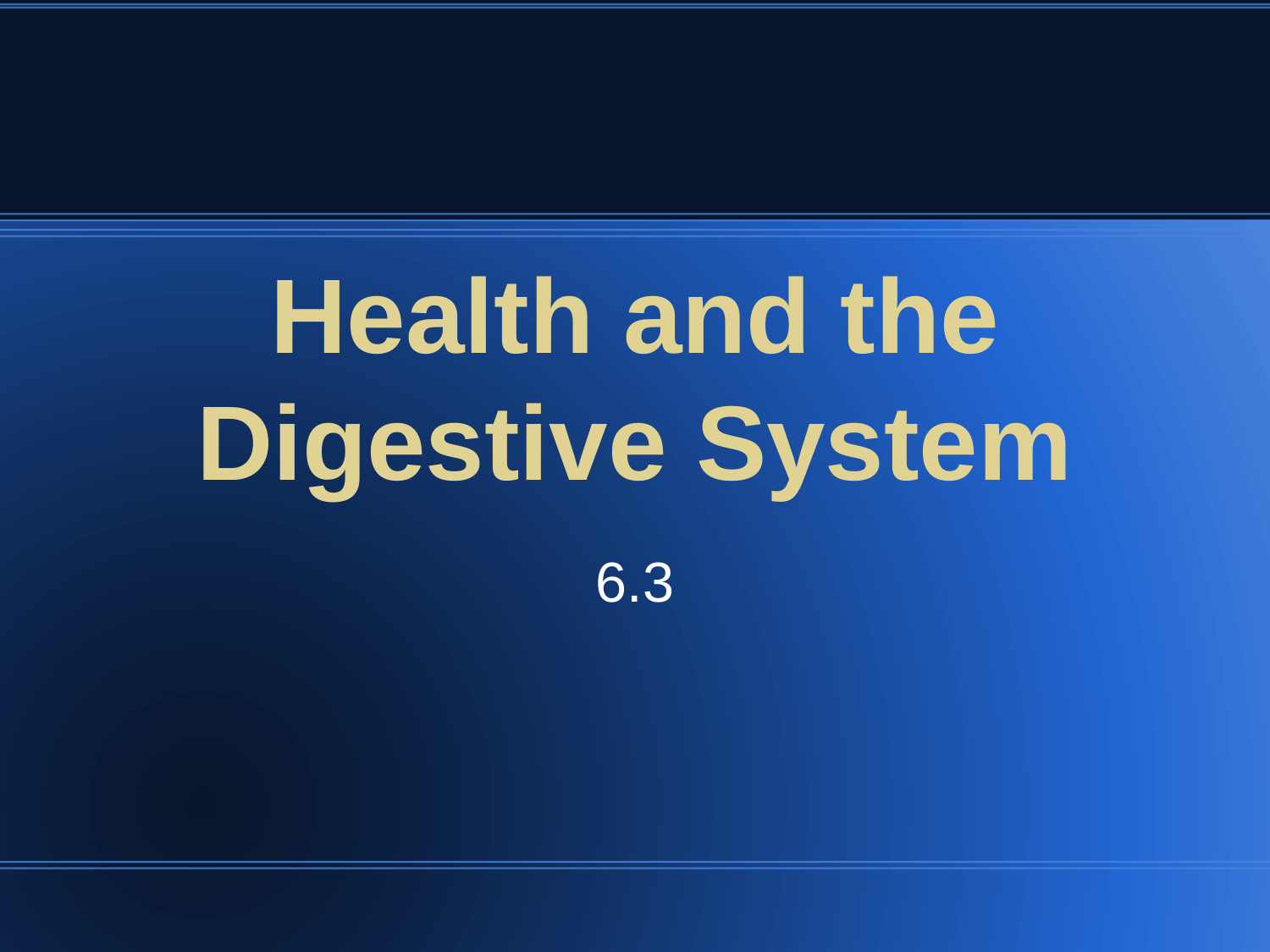

# Health and the Digestive System
6.3